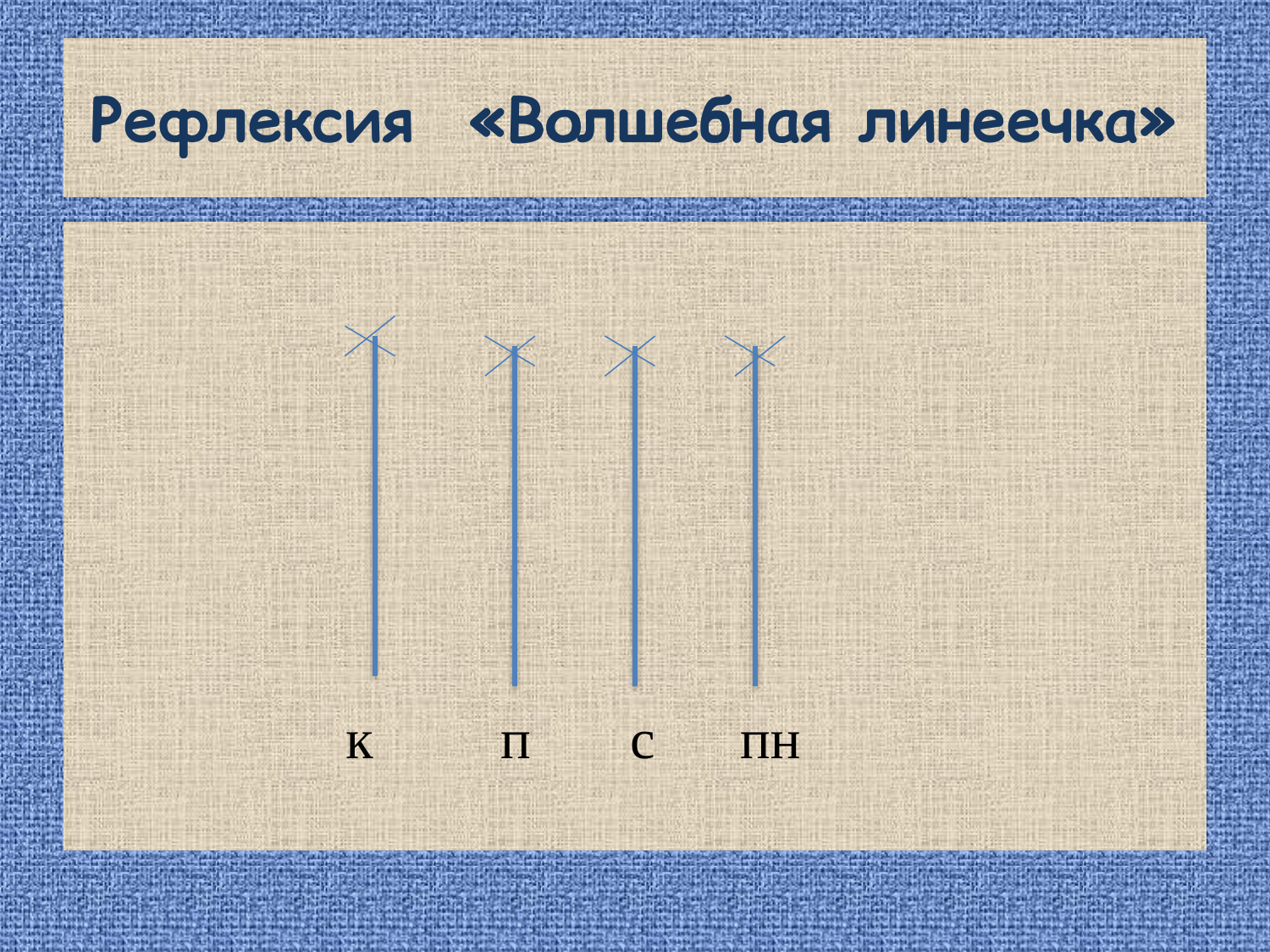

# Рефлексия  «Волшебная линеечка»

                   к         п       с      пн